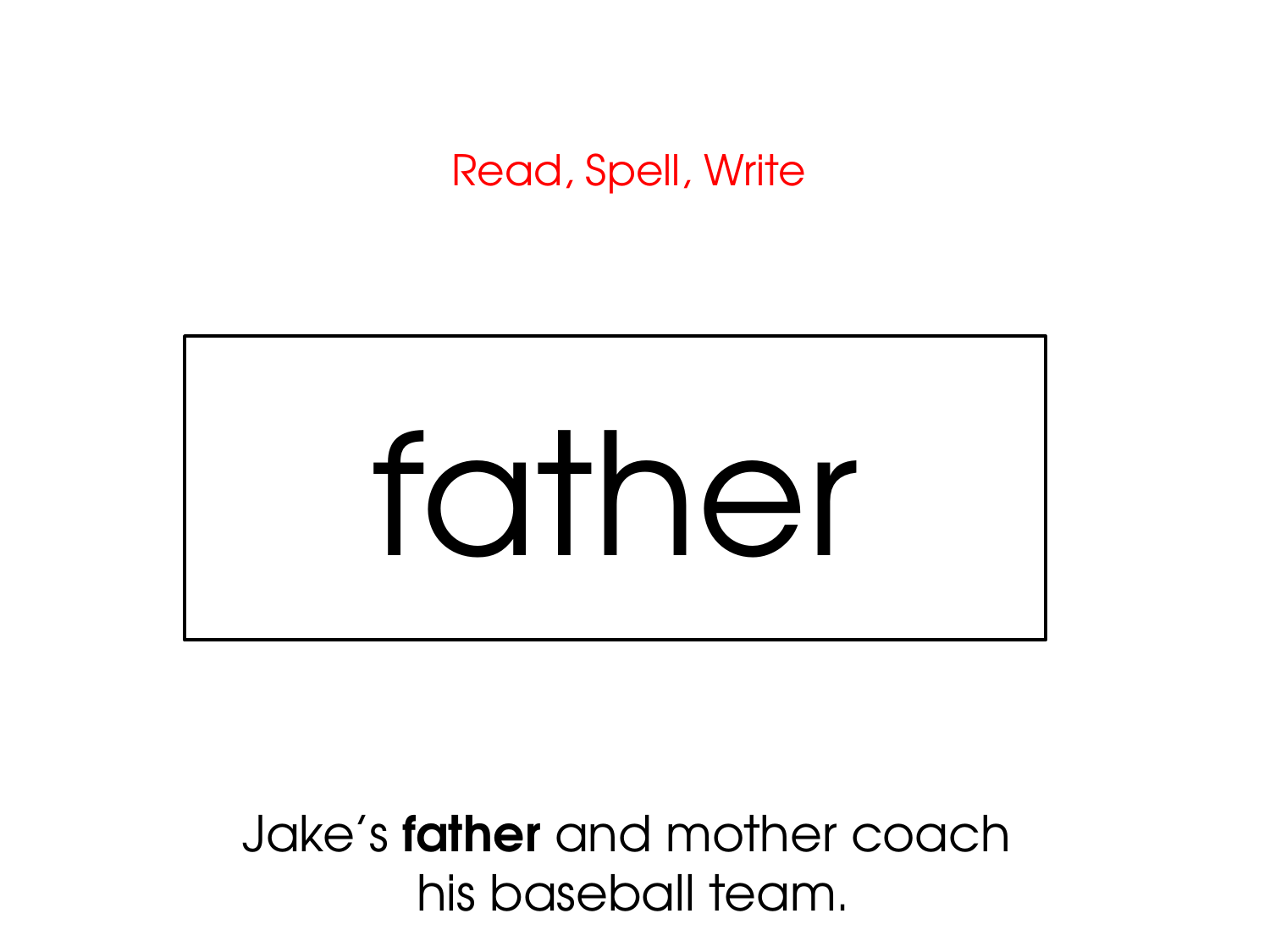

Read, Spell, Write
father
Jake’s father and mother coach
his baseball team.